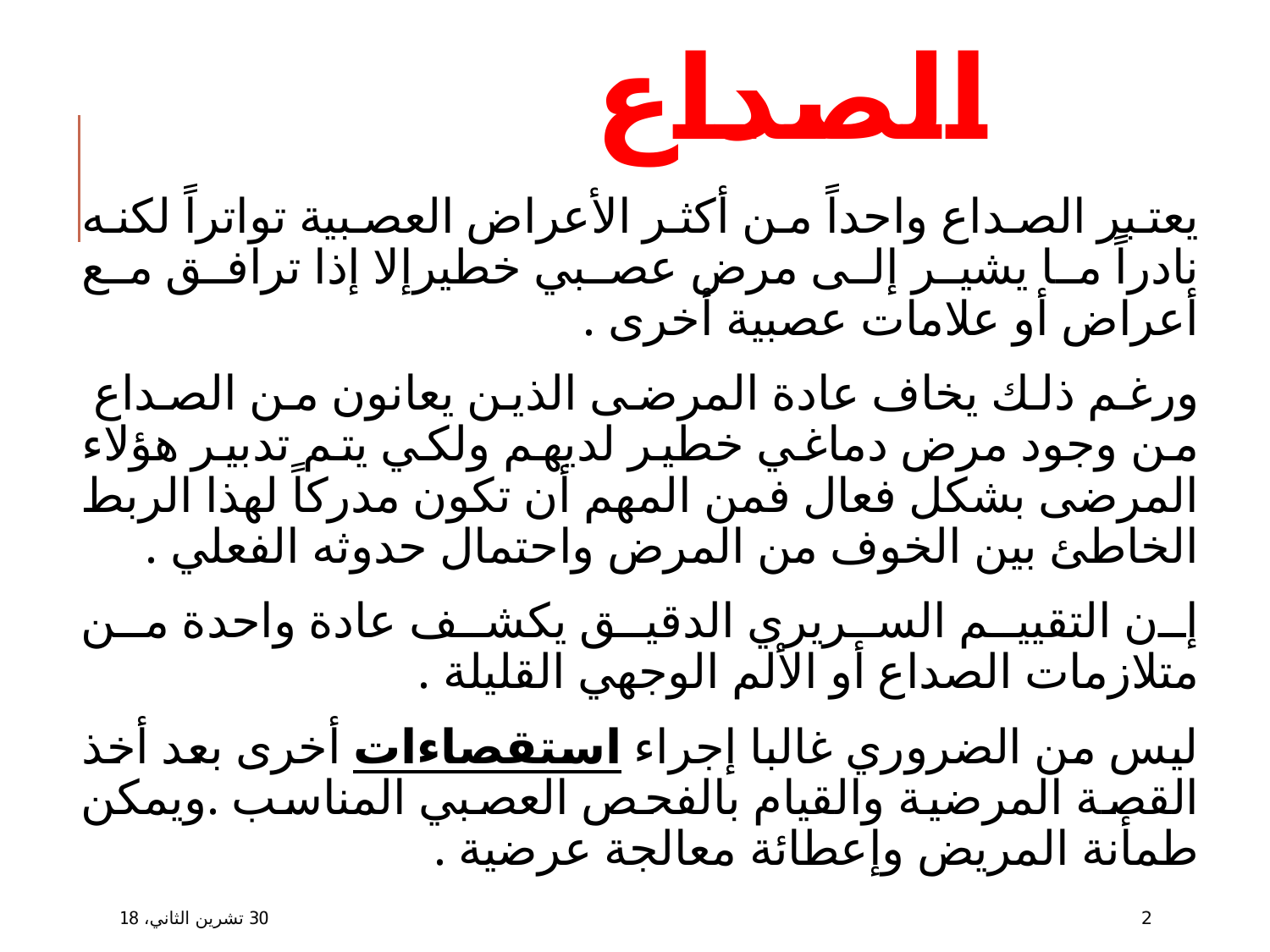

# الصداع
يعتبر الصداع واحداً من أكثر الأعراض العصبية تواتراً لكنه نادراً ما يشير إلى مرض عصبي خطيرإلا إذا ترافق مع أعراض أو علامات عصبية أخرى .
ورغم ذلك يخاف عادة المرضى الذين يعانون من الصداع  من وجود مرض دماغي خطير لديهم ولكي يتم تدبير هؤلاء المرضى بشكل فعال فمن المهم أن تكون مدركاً لهذا الربط الخاطئ بين الخوف من المرض واحتمال حدوثه الفعلي .
إن التقييم السريري الدقيق يكشف عادة واحدة من متلازمات الصداع أو الألم الوجهي القليلة .
ليس من الضروري غالبا إجراء استقصاءات أخرى بعد أخذ القصة المرضية والقيام بالفحص العصبي المناسب .ويمكن طمأنة المريض وإعطائة معالجة عرضية .

30 تشرين الثاني، 18
2